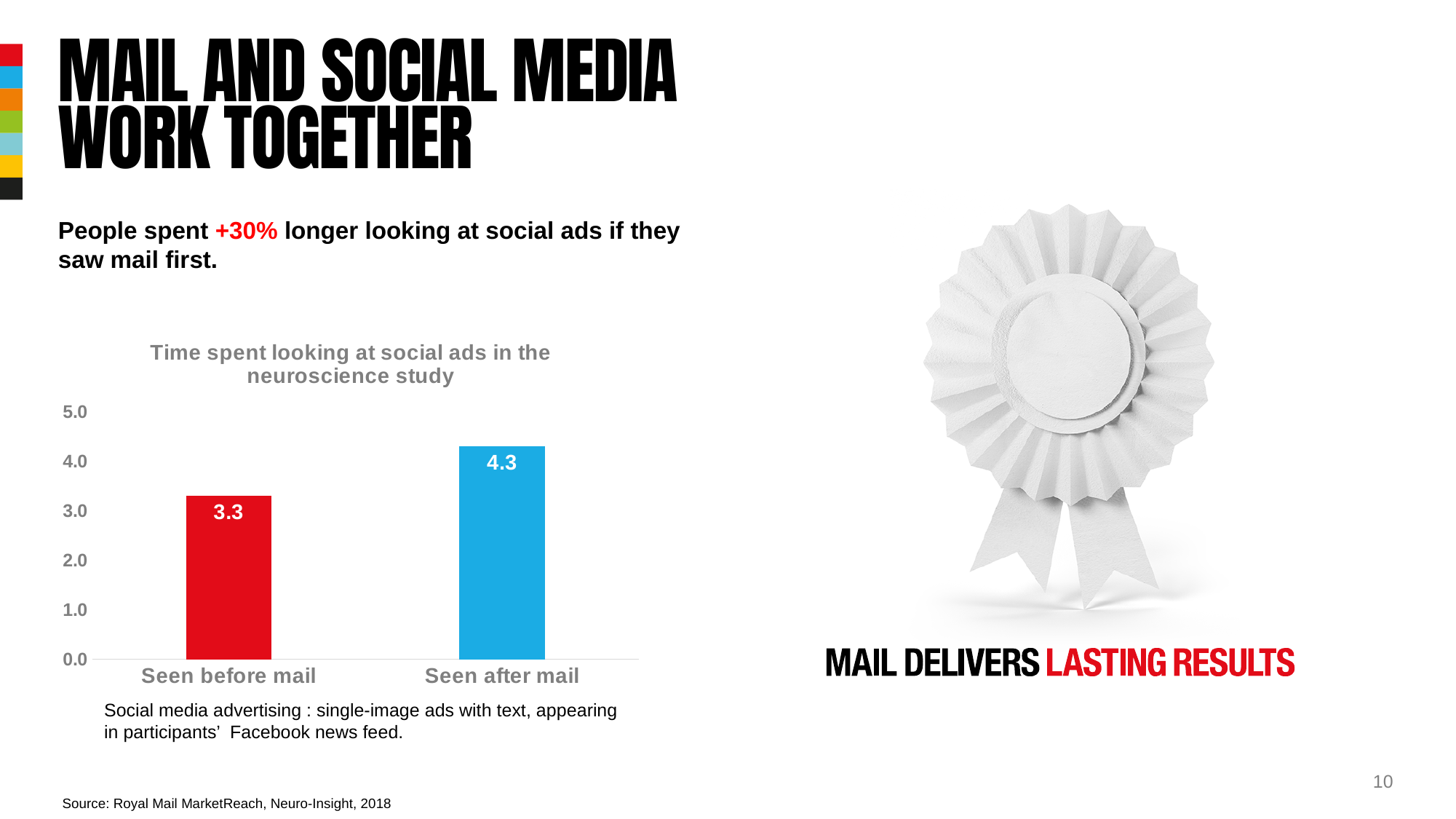

# Mail and social media work together
People spent +30% longer looking at social ads if they saw mail first.

### Chart: Time spent looking at social ads in the neuroscience study

| Category | Column1 |
|---|---|
| Seen before mail | 3.3 |
| Seen after mail | 4.3 |
Social media advertising : single-image ads with text, appearing in participants’  Facebook news feed.
10
Source: Royal Mail MarketReach, Neuro-Insight, 2018